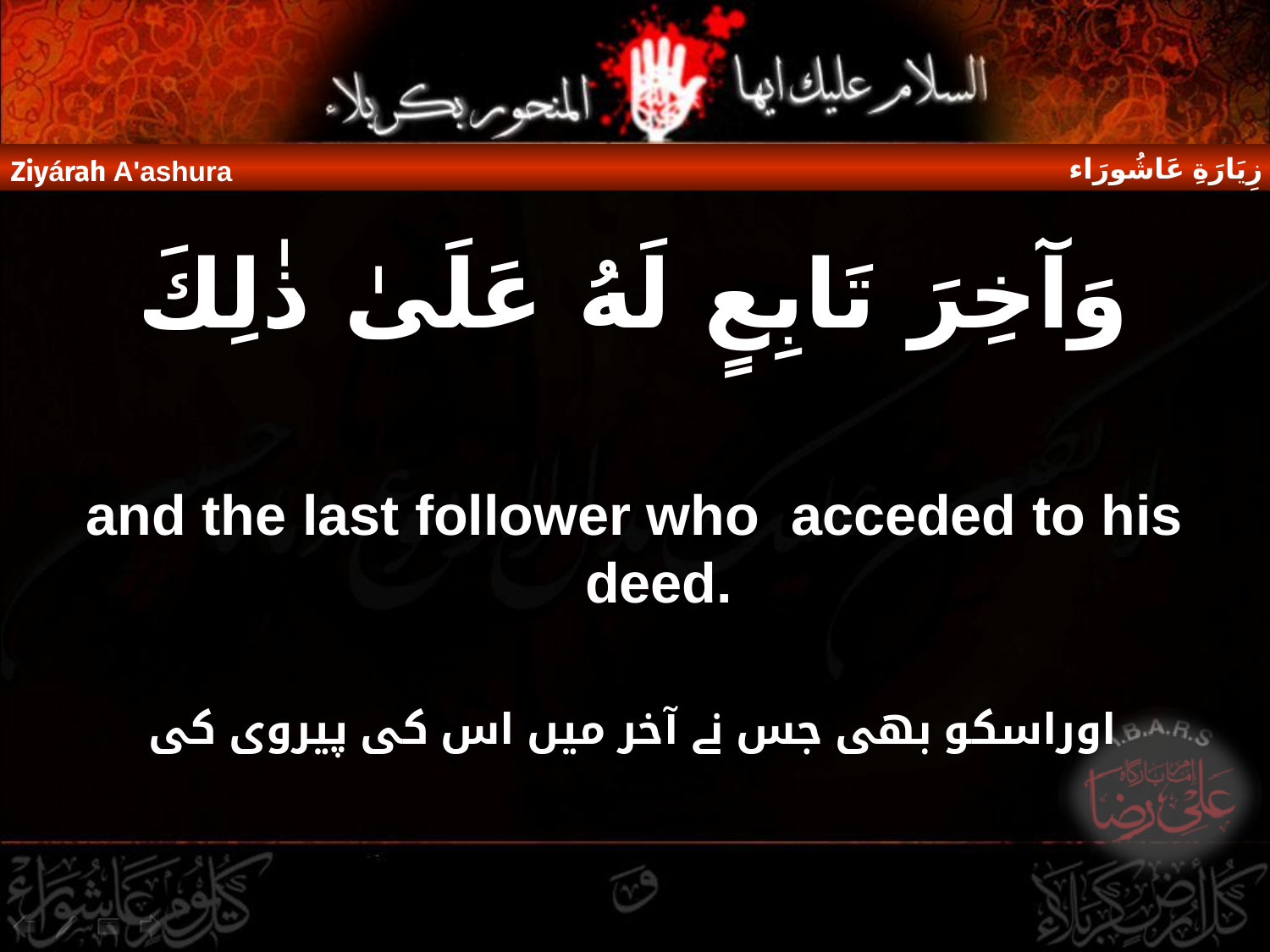

زِيَارَةِ عَاشُورَاء
Ziyárah A'ashura
وَآخِرَ تَابِعٍ لَهُ عَلَىٰ ذٰلِكَ
and the last follower who  acceded to his deed.
اوراسکو بھی جس نے آخر میں اس کی پیروی کی